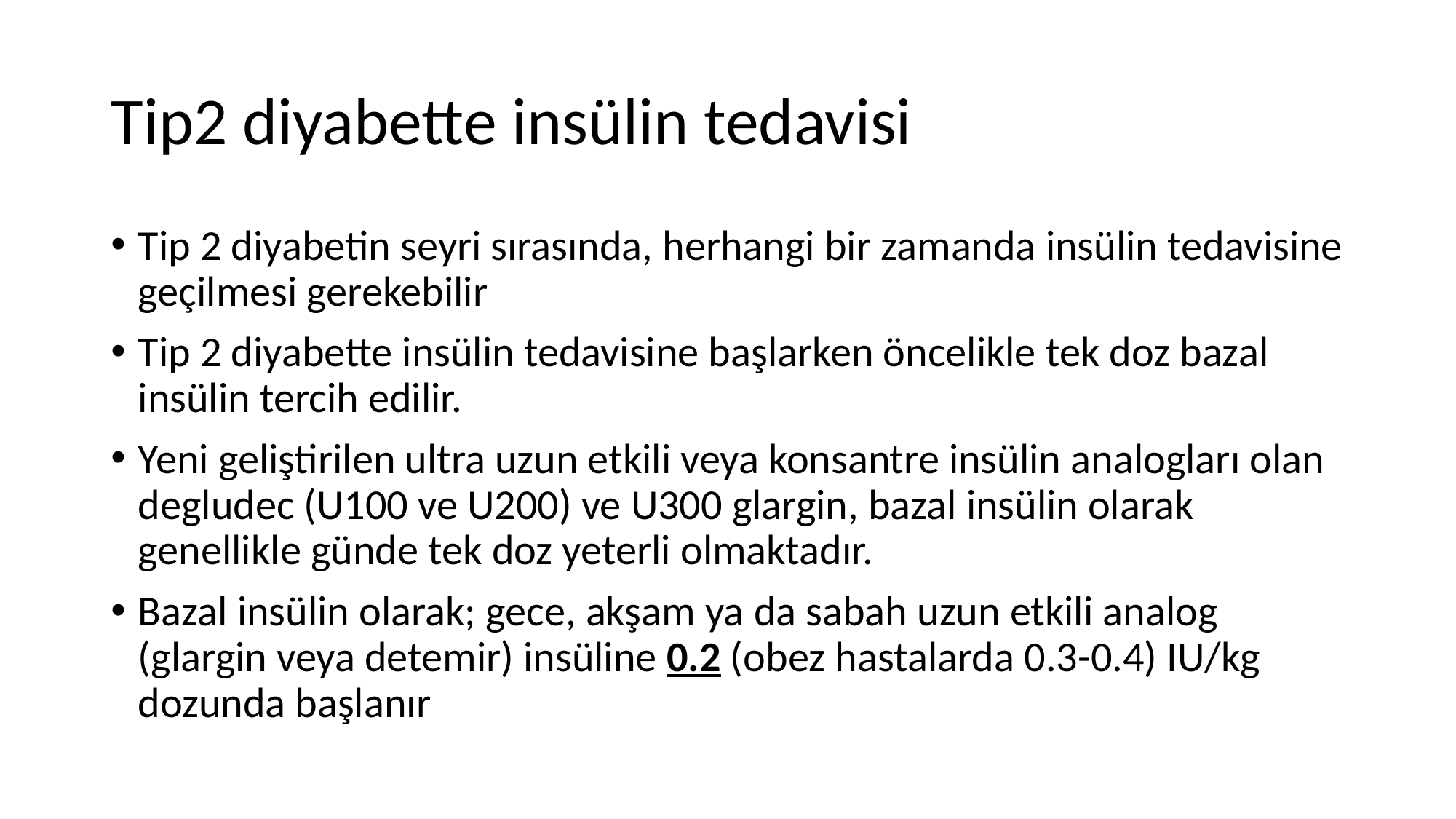

# Tip2 diyabette insülin tedavisi
Tip 2 diyabetin seyri sırasında, herhangi bir zamanda insülin tedavisine geçilmesi gerekebilir
Tip 2 diyabette insülin tedavisine başlarken öncelikle tek doz bazal insülin tercih edilir.
Yeni geliştirilen ultra uzun etkili veya konsantre insülin analogları olan degludec (U100 ve U200) ve U300 glargin, bazal insülin olarak genellikle günde tek doz yeterli olmaktadır.
Bazal insülin olarak; gece, akşam ya da sabah uzun etkili analog (glargin veya detemir) insüline 0.2 (obez hastalarda 0.3-0.4) IU/kg dozunda başlanır